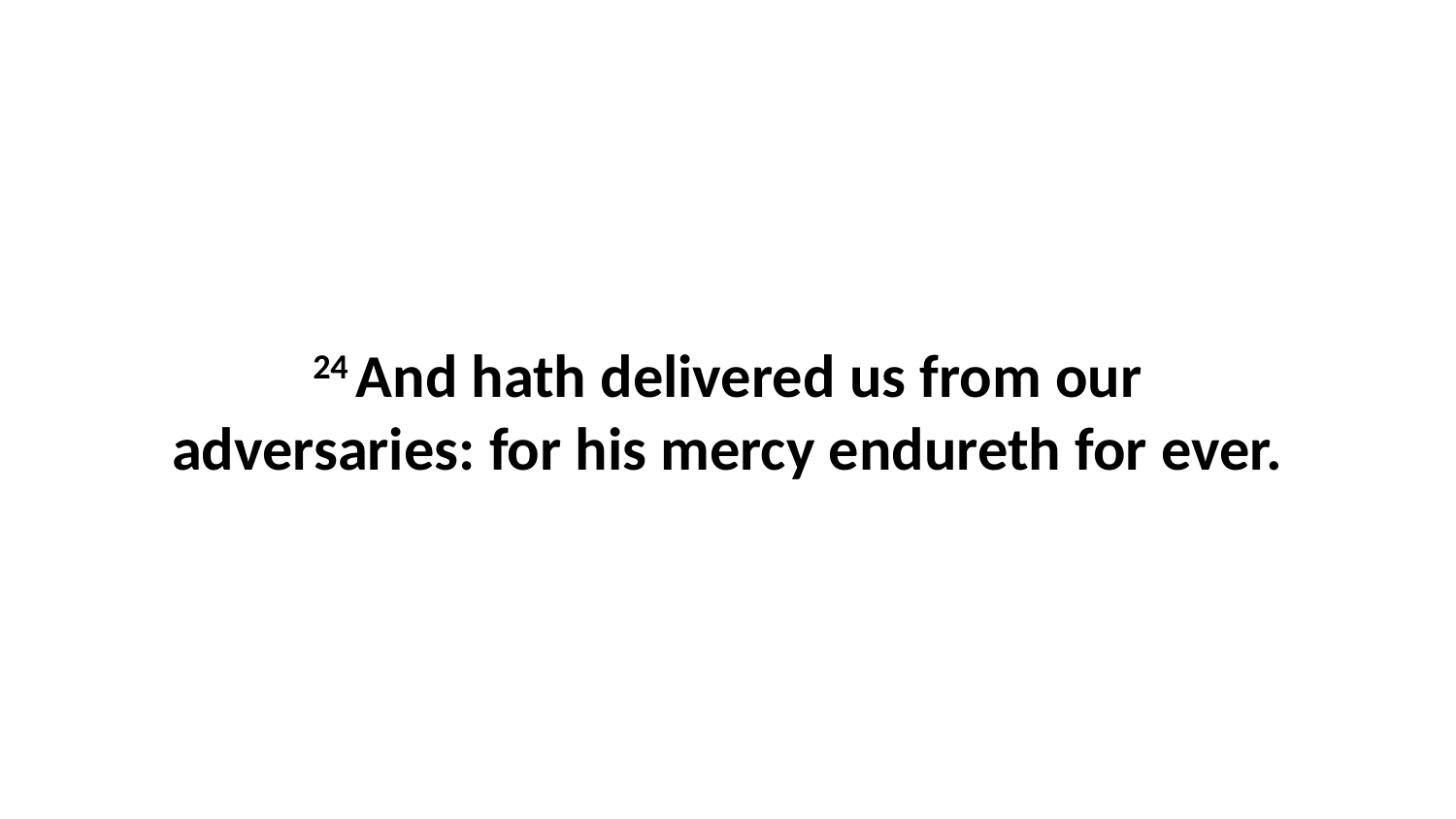

24 And hath delivered us from our adversaries: for his mercy endureth for ever.